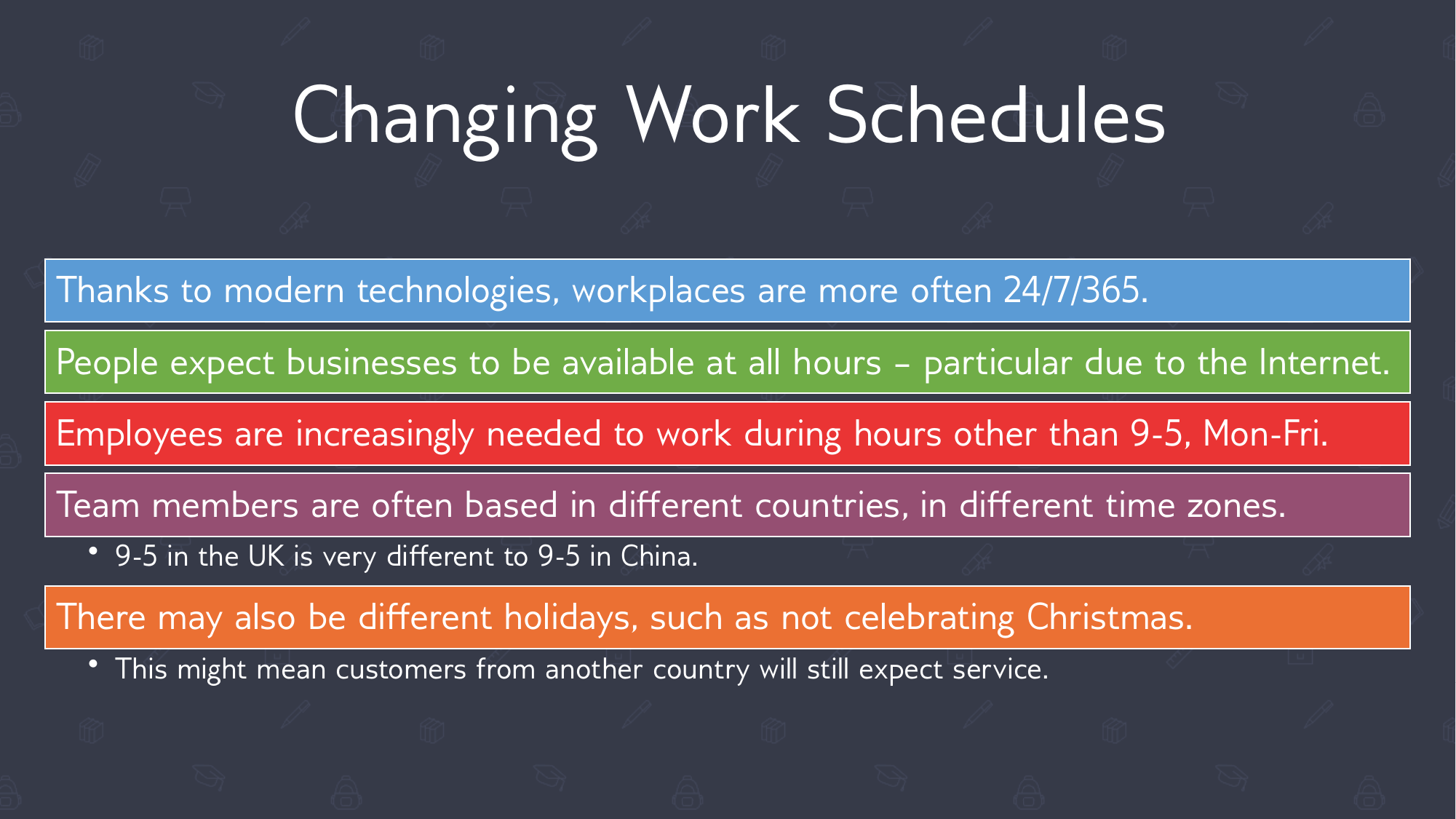

# Changing Work Schedules
Thanks to modern technologies, workplaces are more often 24/7/365.
People expect businesses to be available at all hours – particular due to the Internet.
Employees are increasingly needed to work during hours other than 9-5, Mon-Fri.
Team members are often based in different countries, in different time zones.
9-5 in the UK is very different to 9-5 in China.
There may also be different holidays, such as not celebrating Christmas.
This might mean customers from another country will still expect service.